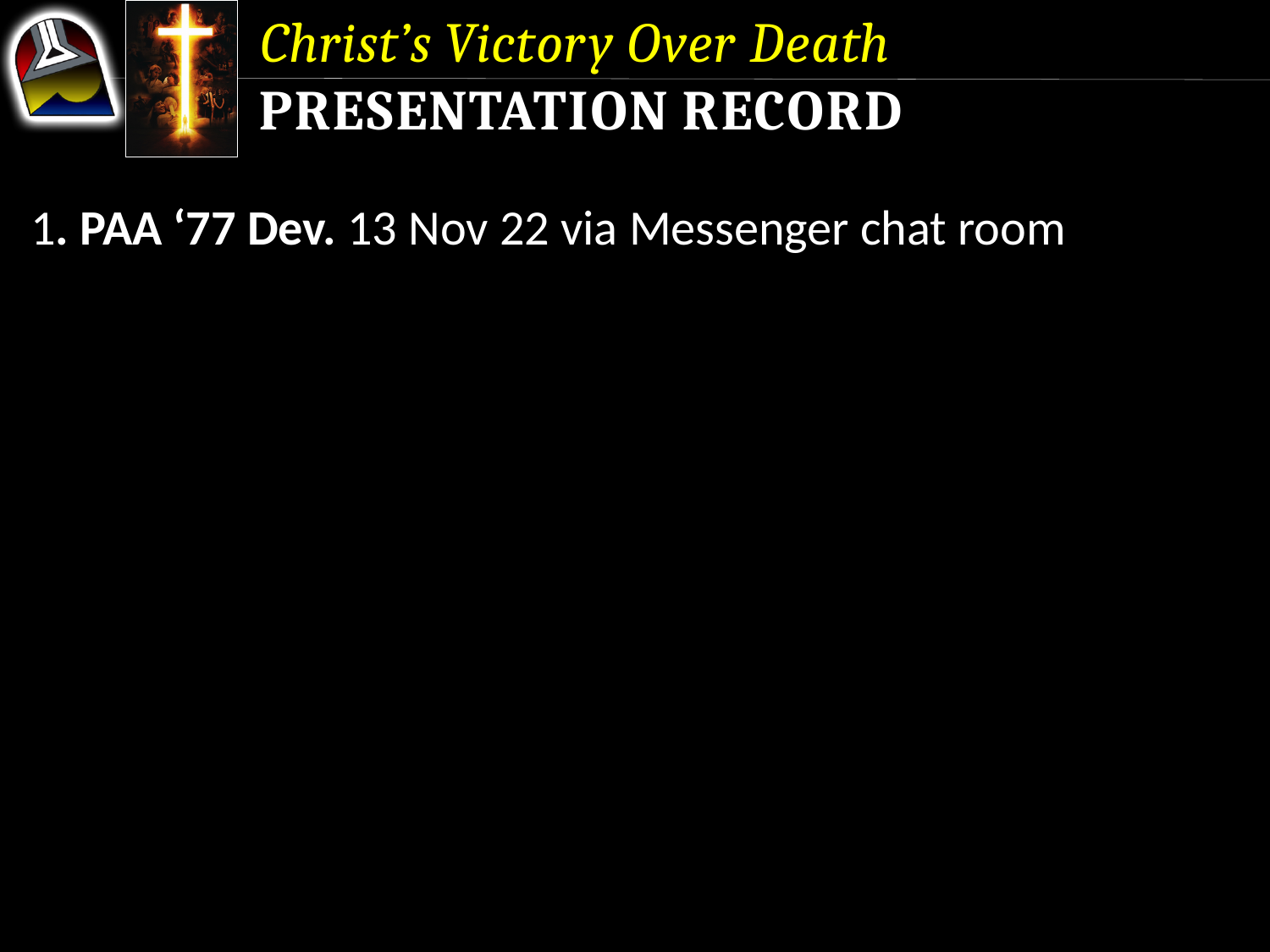

Christ’s Victory Over Death
Presentation Record
1. PAA ‘77 Dev. 13 Nov 22 via Messenger chat room